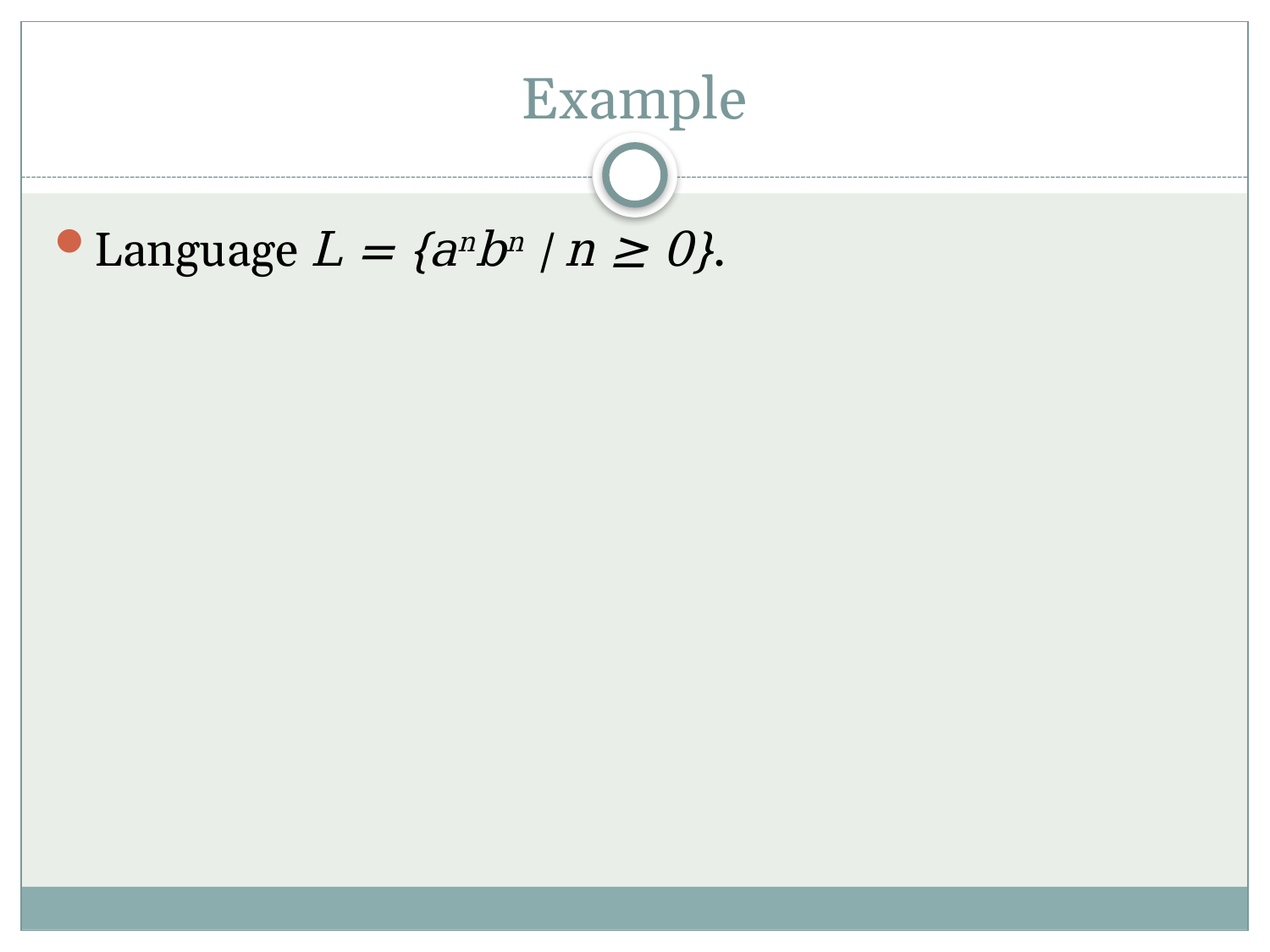

# Example
Language L = {anbn | n ≥ 0}.